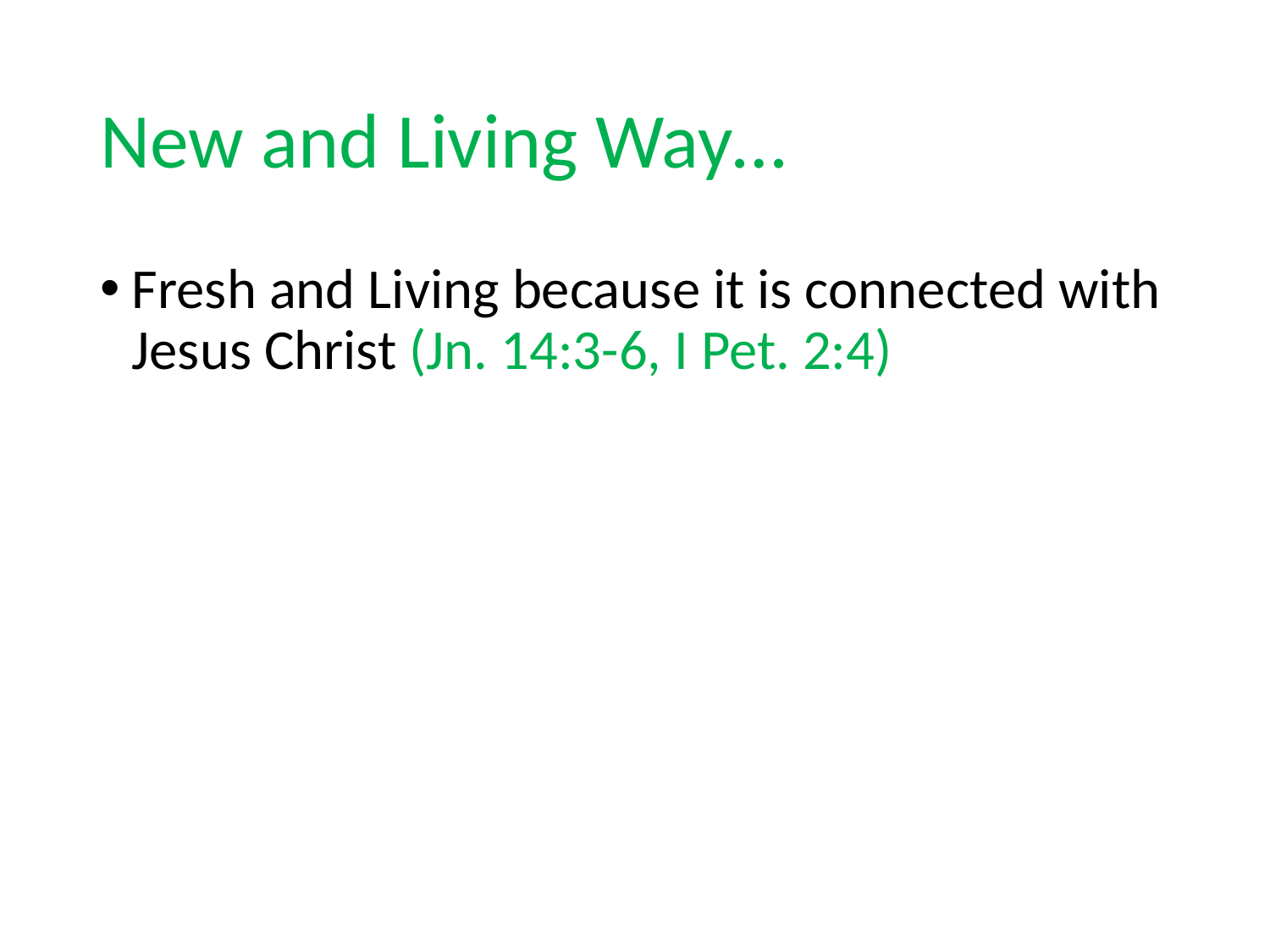

# New and Living Way…
Fresh and Living because it is connected with Jesus Christ (Jn. 14:3-6, I Pet. 2:4)